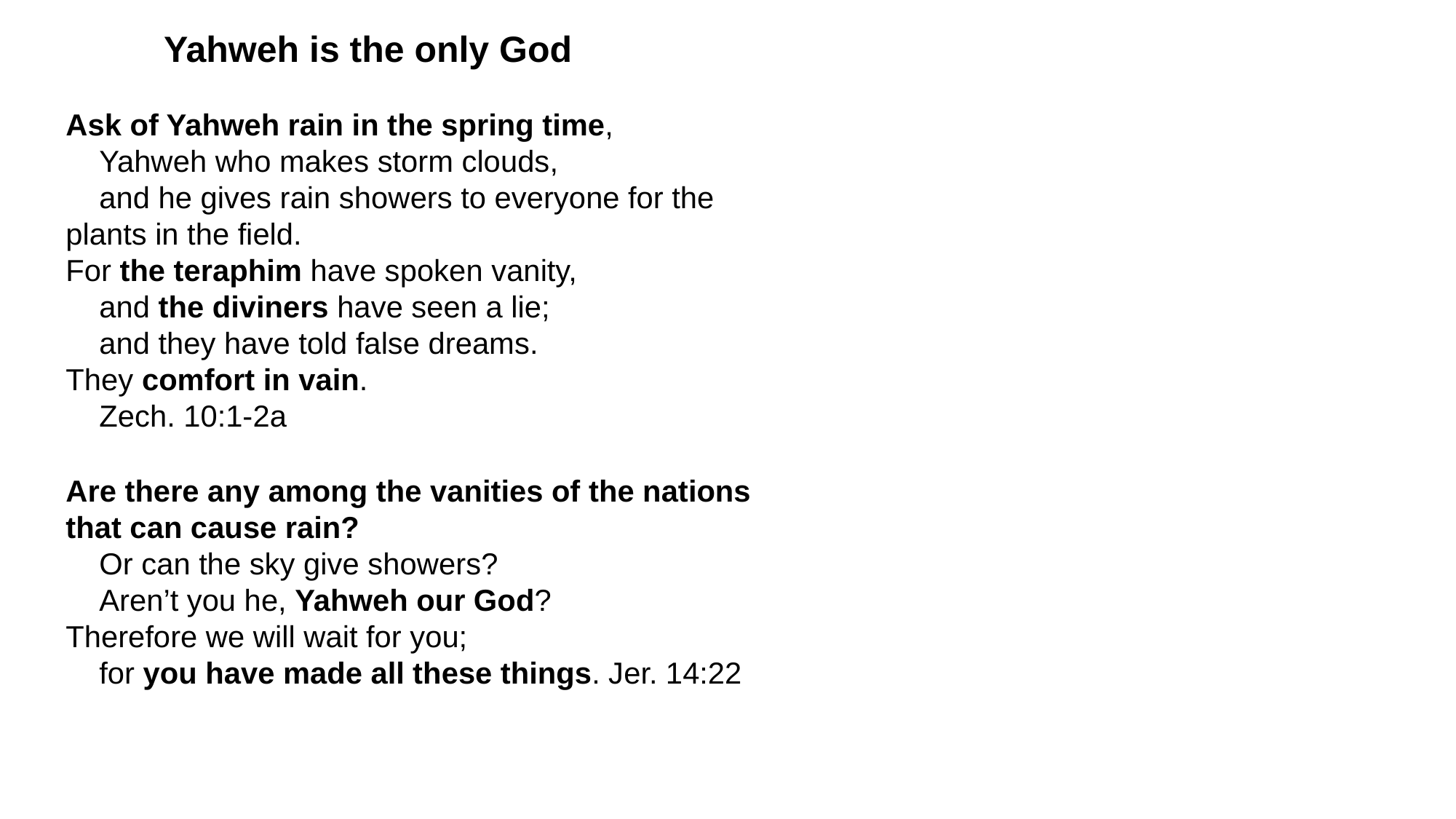

Yahweh is the only God
Ask of Yahweh rain in the spring time,
    Yahweh who makes storm clouds,
    and he gives rain showers to everyone for the plants in the field.
For the teraphim have spoken vanity,
    and the diviners have seen a lie;
    and they have told false dreams.
They comfort in vain.
    Zech. 10:1-2a
Are there any among the vanities of the nations that can cause rain?
    Or can the sky give showers?
    Aren’t you he, Yahweh our God?
Therefore we will wait for you;
    for you have made all these things. Jer. 14:22